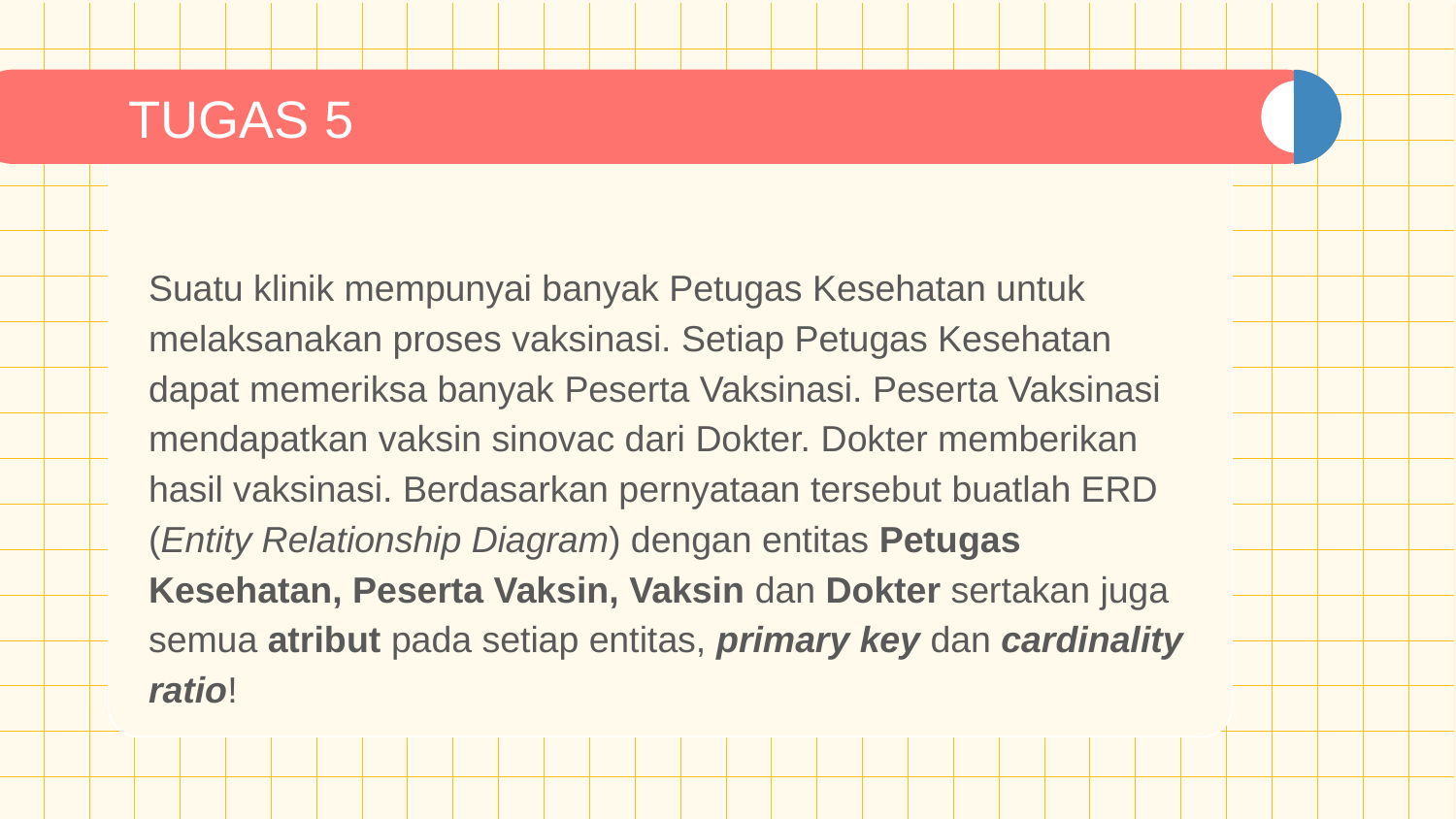

# TUGAS 5
Suatu klinik mempunyai banyak Petugas Kesehatan untuk melaksanakan proses vaksinasi. Setiap Petugas Kesehatan dapat memeriksa banyak Peserta Vaksinasi. Peserta Vaksinasi mendapatkan vaksin sinovac dari Dokter. Dokter memberikan hasil vaksinasi. Berdasarkan pernyataan tersebut buatlah ERD (Entity Relationship Diagram) dengan entitas Petugas Kesehatan, Peserta Vaksin, Vaksin dan Dokter sertakan juga semua atribut pada setiap entitas, primary key dan cardinality ratio!